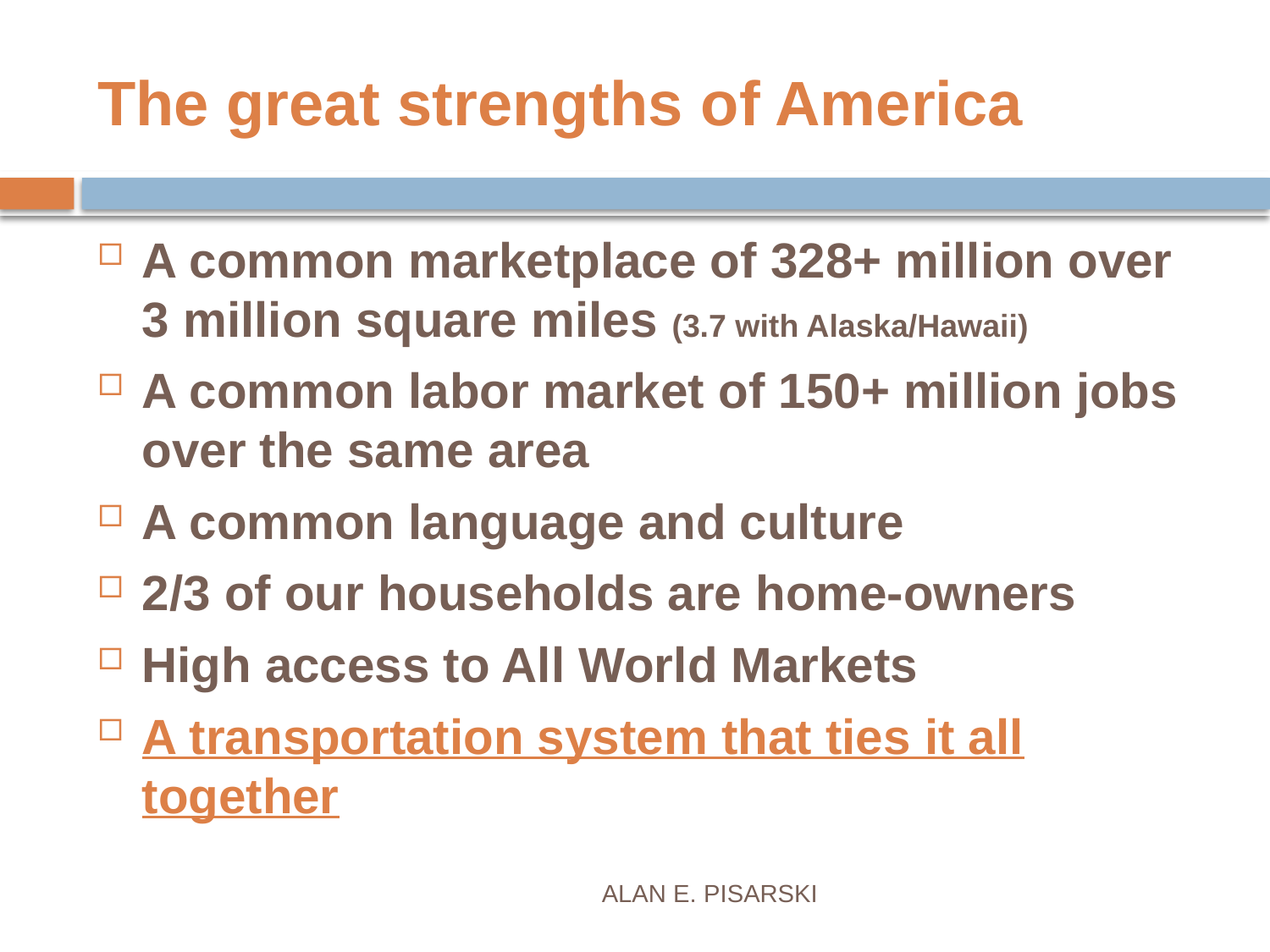

# The great strengths of America
A common marketplace of 328+ million over 3 million square miles (3.7 with Alaska/Hawaii)
A common labor market of 150+ million jobs over the same area
A common language and culture
2/3 of our households are home-owners
High access to All World Markets
A transportation system that ties it all together

ALAN E. PISARSKI